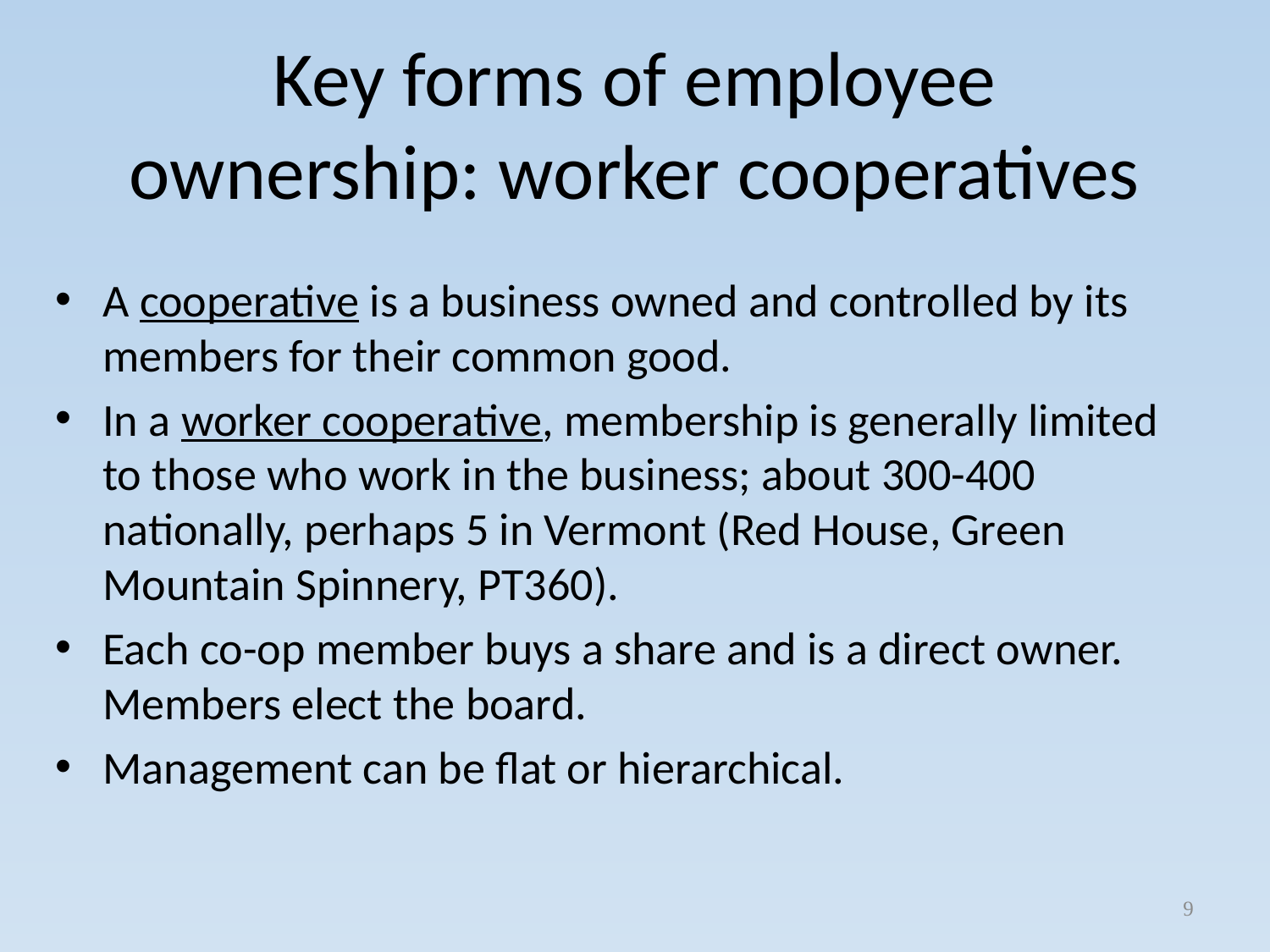

# Key forms of employee ownership: worker cooperatives
A cooperative is a business owned and controlled by its members for their common good.
In a worker cooperative, membership is generally limited to those who work in the business; about 300-400 nationally, perhaps 5 in Vermont (Red House, Green Mountain Spinnery, PT360).
Each co-op member buys a share and is a direct owner. Members elect the board.
Management can be flat or hierarchical.

9